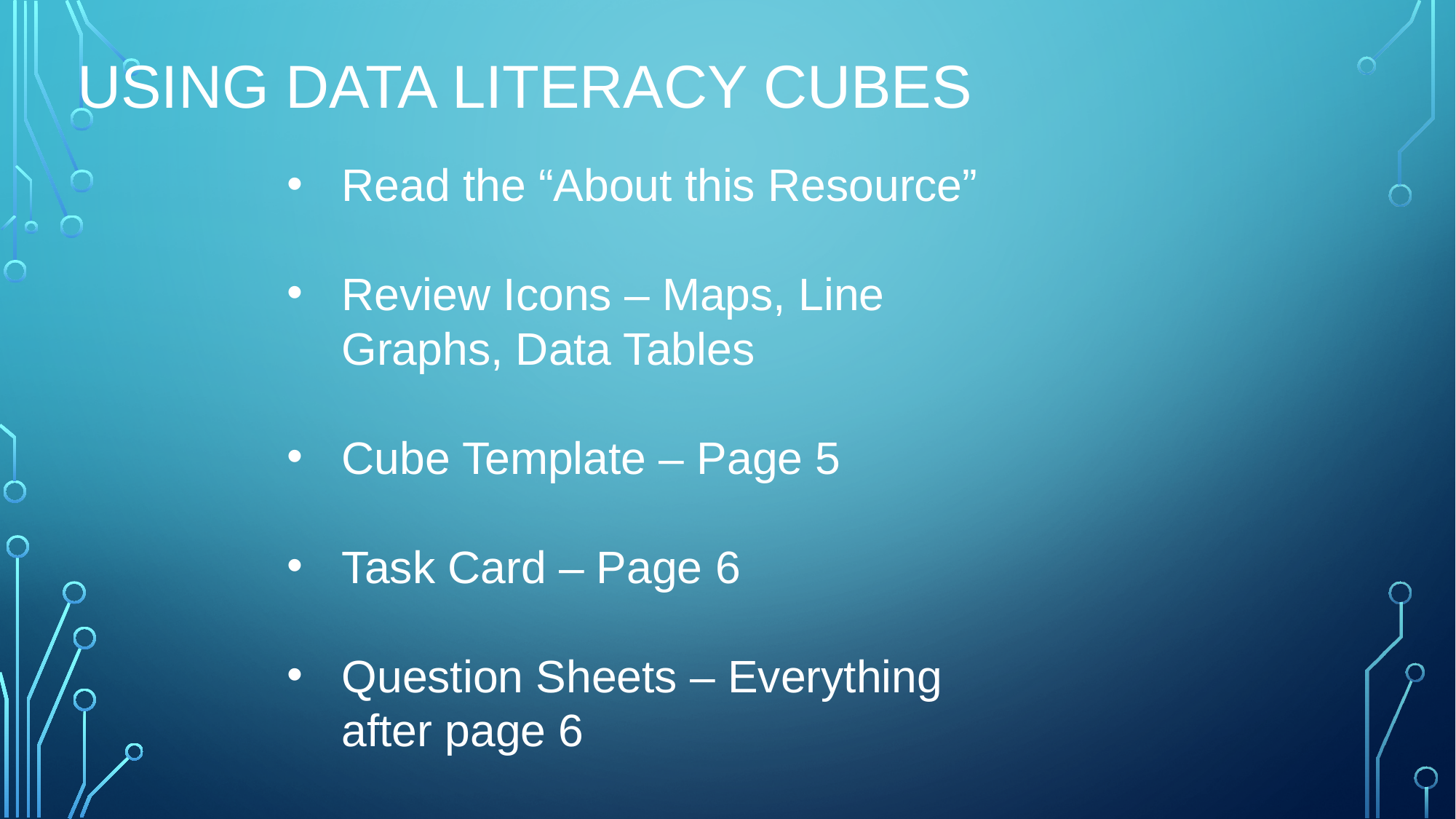

# Using Data Literacy Cubes
Read the “About this Resource”

Review Icons – Maps, Line Graphs, Data Tables

Cube Template – Page 5

Task Card – Page 6

Question Sheets – Everything after page 6